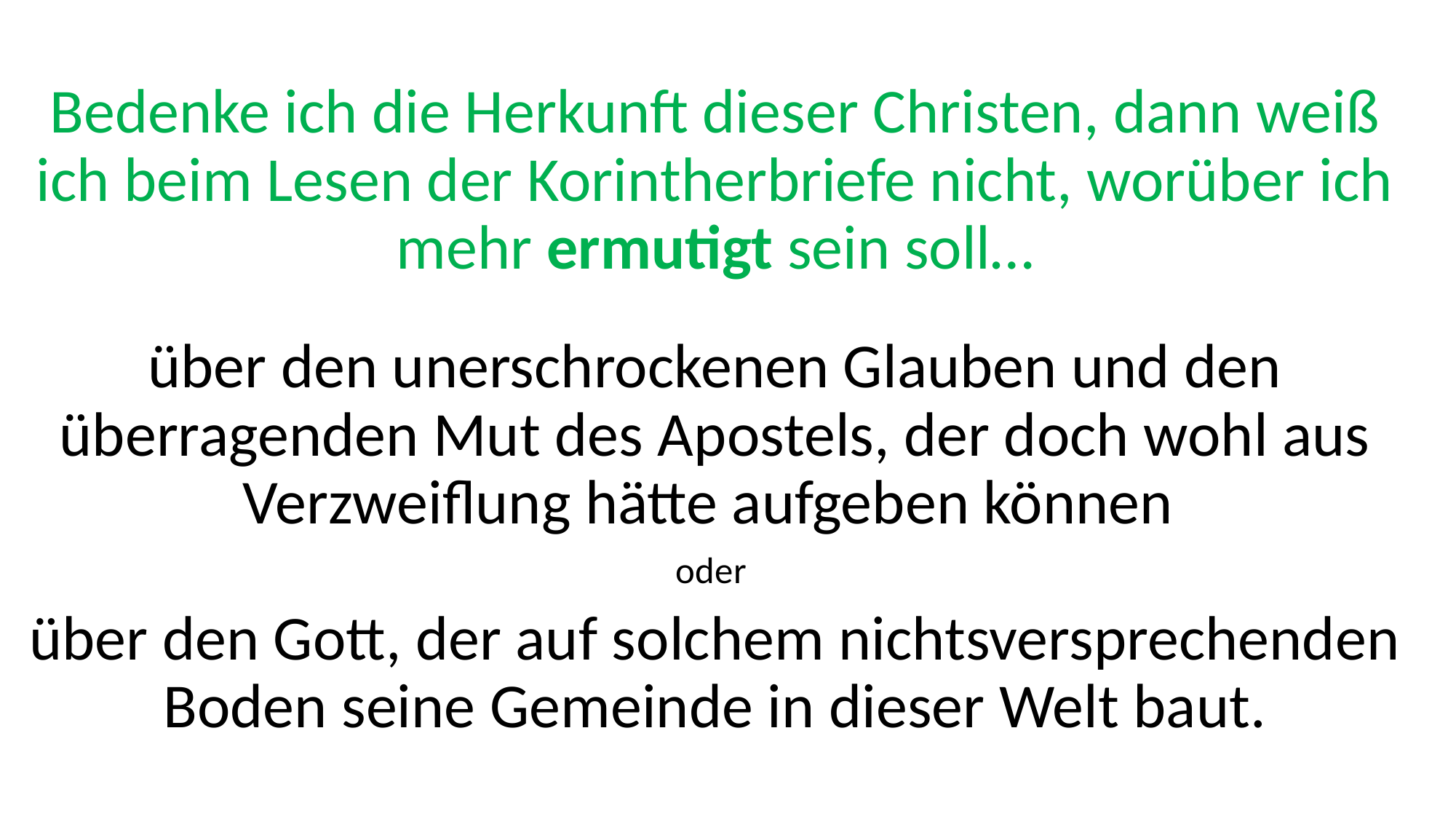

Bedenke ich die Herkunft dieser Christen, dann weiß ich beim Lesen der Korintherbriefe nicht, worüber ich mehr ermutigt sein soll…

über den unerschrockenen Glauben und den überragenden Mut des Apostels, der doch wohl aus Verzweiflung hätte aufgeben können
oder
über den Gott, der auf solchem nichtsversprechenden Boden seine Gemeinde in dieser Welt baut.